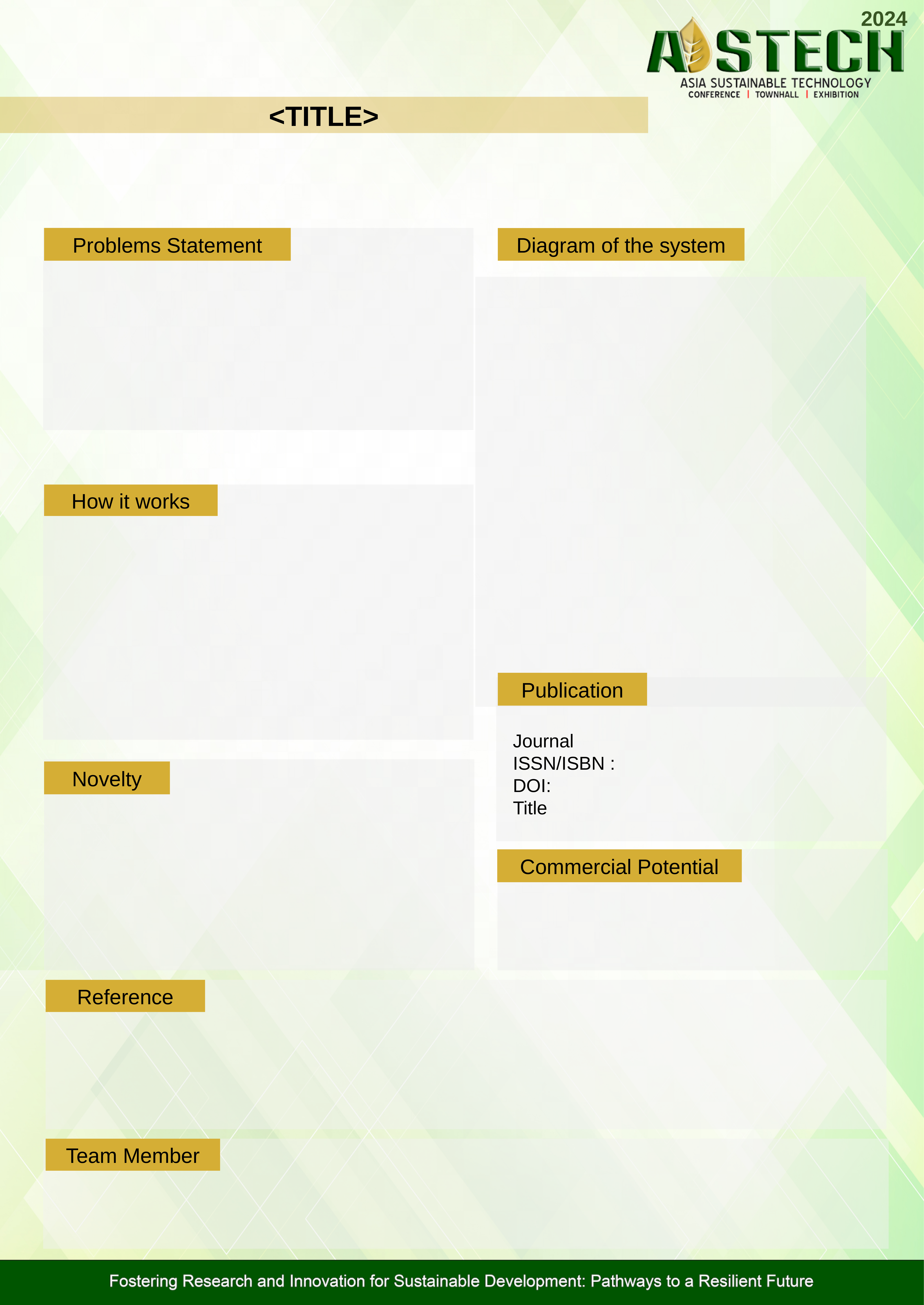

2024
<TITLE>

Problems Statement
Diagram of the system

How it works

Publication

Journal
ISSN/ISBN :
DOI:
Title

Novelty

Commercial Potential

Reference

Team Member